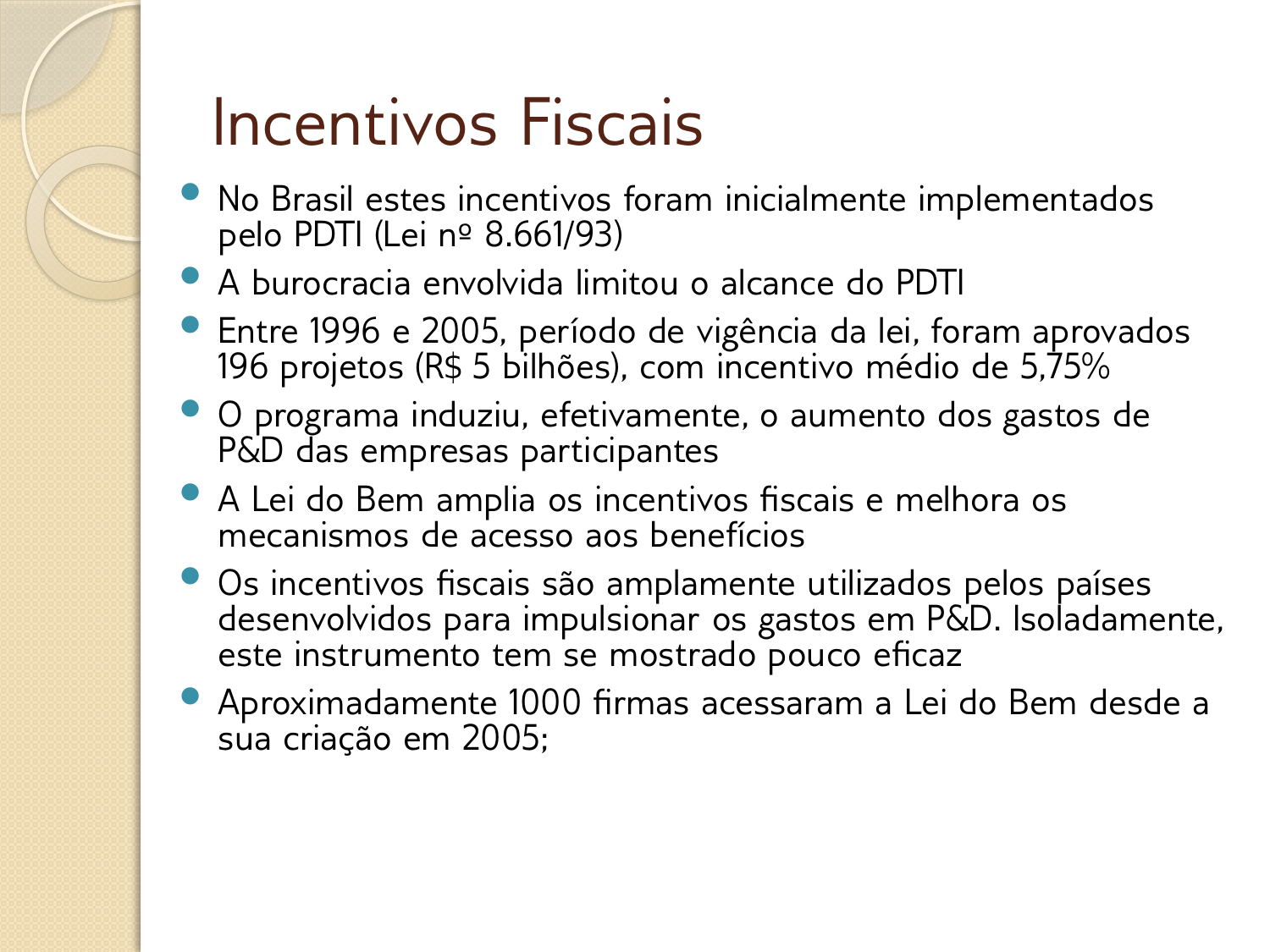

# Incentivos Fiscais
No Brasil estes incentivos foram inicialmente implementados pelo PDTI (Lei nº 8.661/93)
A burocracia envolvida limitou o alcance do PDTI
Entre 1996 e 2005, período de vigência da lei, foram aprovados 196 projetos (R$ 5 bilhões), com incentivo médio de 5,75%
O programa induziu, efetivamente, o aumento dos gastos de P&D das empresas participantes
A Lei do Bem amplia os incentivos fiscais e melhora os mecanismos de acesso aos benefícios
Os incentivos fiscais são amplamente utilizados pelos países desenvolvidos para impulsionar os gastos em P&D. Isoladamente, este instrumento tem se mostrado pouco eficaz
Aproximadamente 1000 firmas acessaram a Lei do Bem desde a sua criação em 2005;